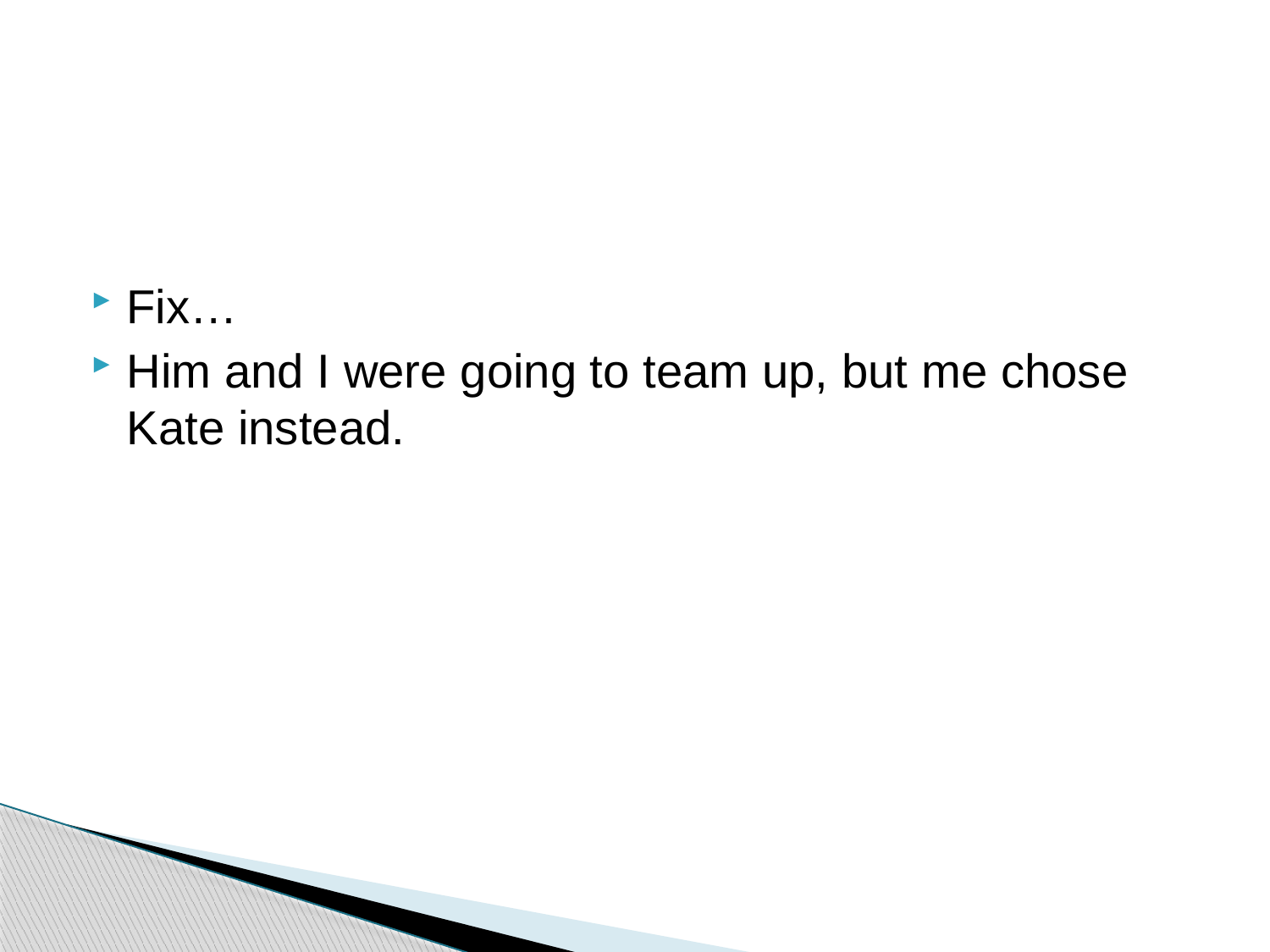

#

Fix…
Him and I were going to team up, but me chose Kate instead.